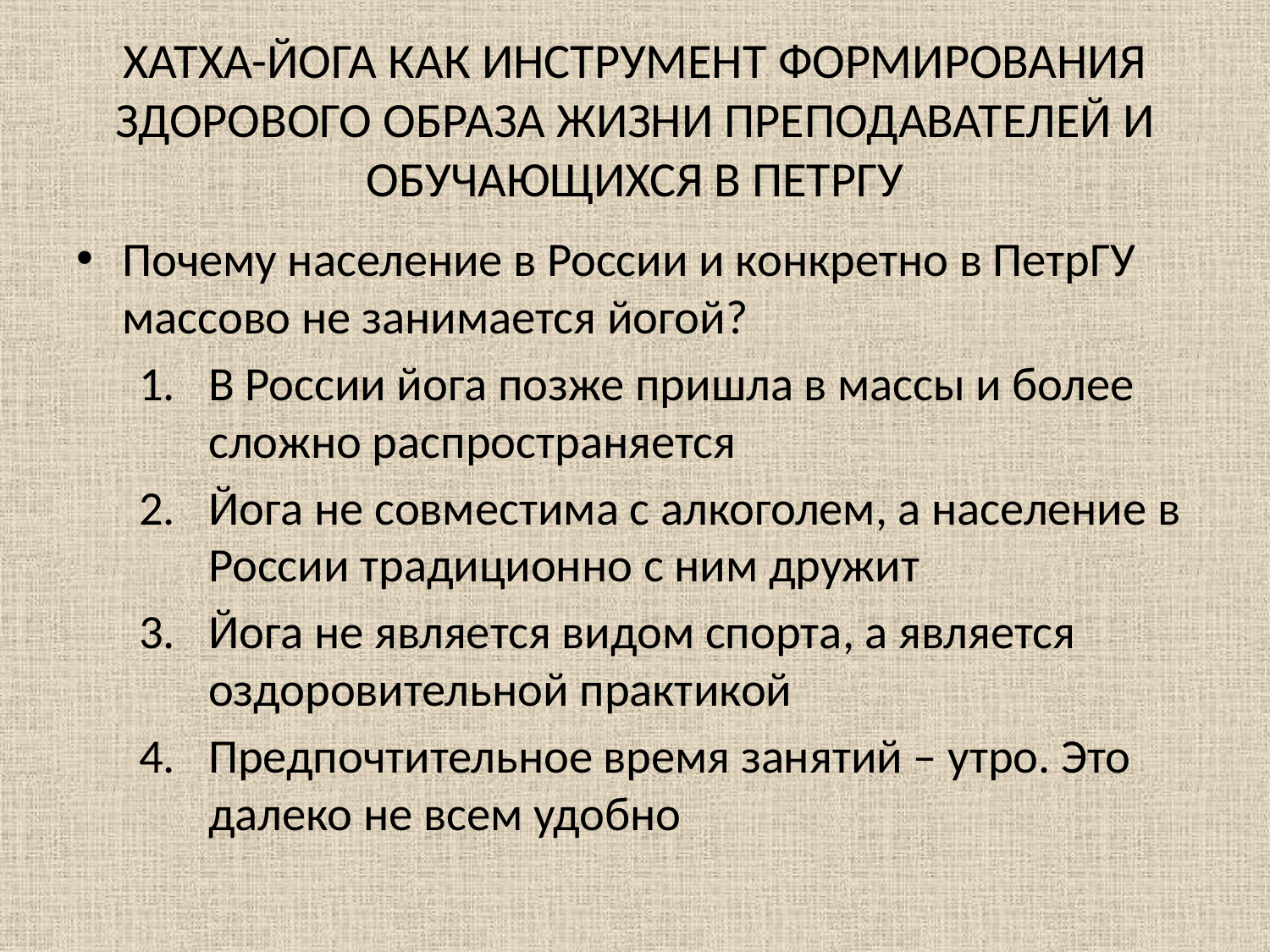

# ХАТХА-ЙОГА КАК ИНСТРУМЕНТ ФОРМИРОВАНИЯ ЗДОРОВОГО ОБРАЗА ЖИЗНИ ПРЕПОДАВАТЕЛЕЙ И ОБУЧАЮЩИХСЯ В ПЕТРГУ
Почему население в России и конкретно в ПетрГУ массово не занимается йогой?
В России йога позже пришла в массы и более сложно распространяется
Йога не совместима с алкоголем, а население в России традиционно с ним дружит
Йога не является видом спорта, а является оздоровительной практикой
Предпочтительное время занятий – утро. Это далеко не всем удобно